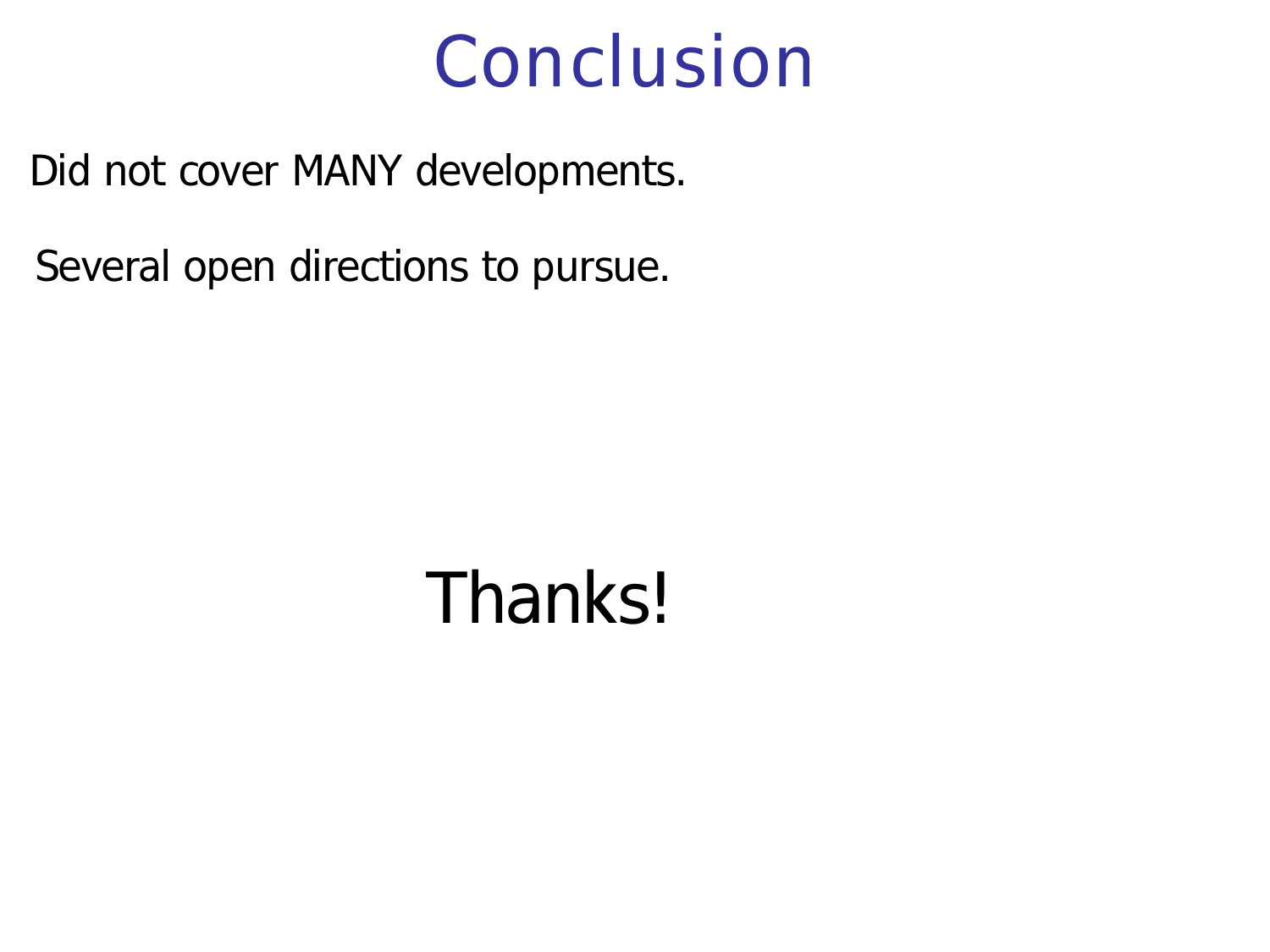

Conclusion
#
 Did not cover MANY developments.
Several open directions to pursue.
Thanks!
TexPoint fonts used in EMF. Read the TexPoint manual before you delete this box.: AAAAAAA